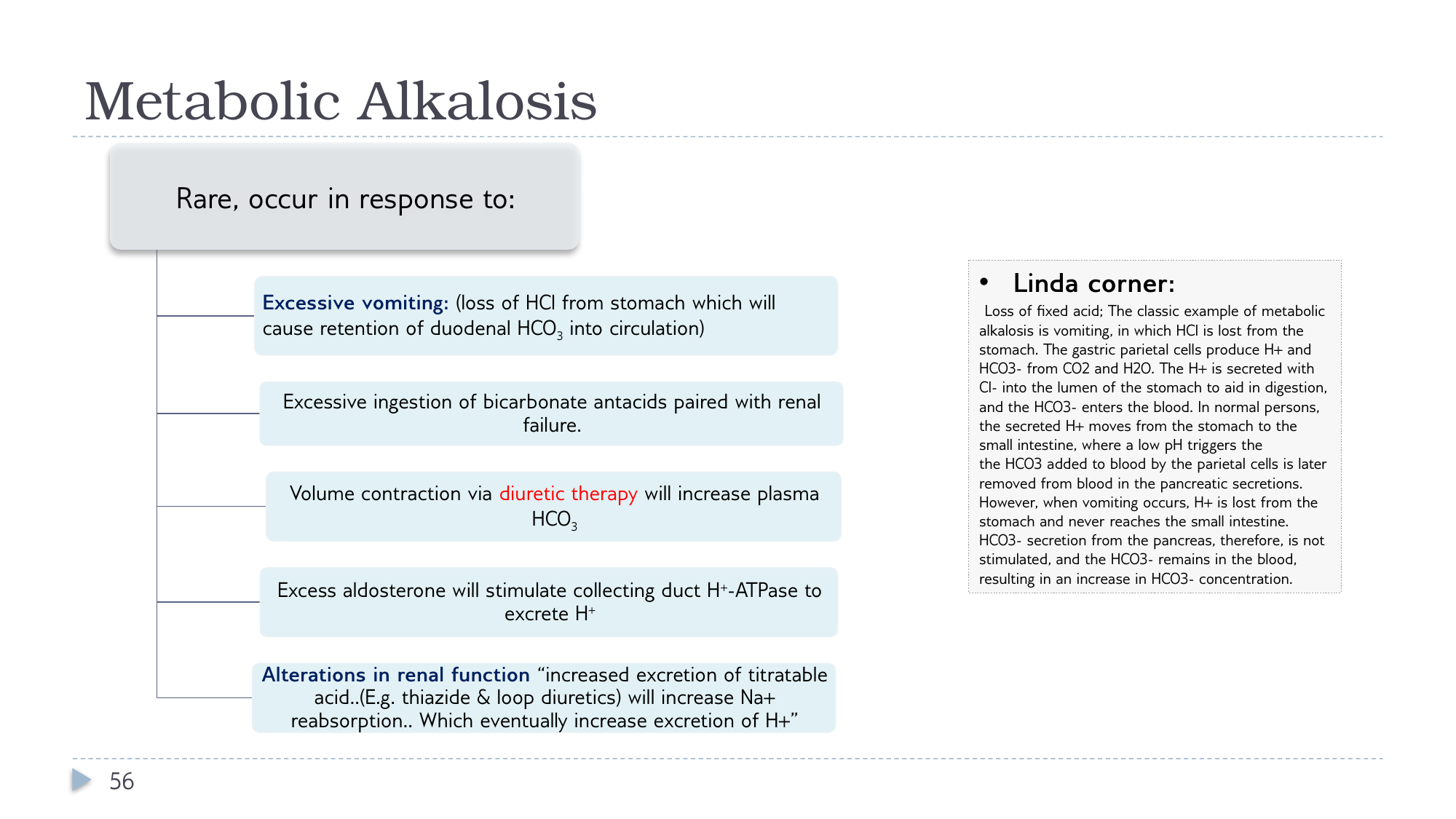

# Metabolic Alkalosis
Rare, occur in response to:
Excessive vomiting: (loss of HCl from stomach which will cause retention of duodenal HCO3 into circulation)
Excessive ingestion of bicarbonate antacids paired with renal failure.
Volume contraction via diuretic therapy will increase plasma HCO3
Excess aldosterone will stimulate collecting duct H+-ATPase to excrete H+
Alterations in renal function “increased excretion of titratable acid..(E.g. thiazide & loop diuretics) will increase Na+ reabsorption.. Which eventually increase excretion of H+”
Linda corner:
 Loss of fixed acid; The classic example of metabolic alkalosis is vomiting, in which HCl is lost from the stomach. The gastric parietal cells produce H+ and
HCO3− from CO2 and H2O. The H+ is secreted with Cl− into the lumen of the stomach to aid in digestion, and the HCO3− enters the blood. In normal persons, the secreted H+ moves from the stomach to the small intestine, where a low pH triggers the
the HCO3 added to blood by the parietal cells is later removed from blood in the pancreatic secretions. However, when vomiting occurs, H+ is lost from the stomach and never reaches the small intestine. HCO3− secretion from the pancreas, therefore, is not stimulated, and the HCO3− remains in the blood, resulting in an increase in HCO3− concentration.
56